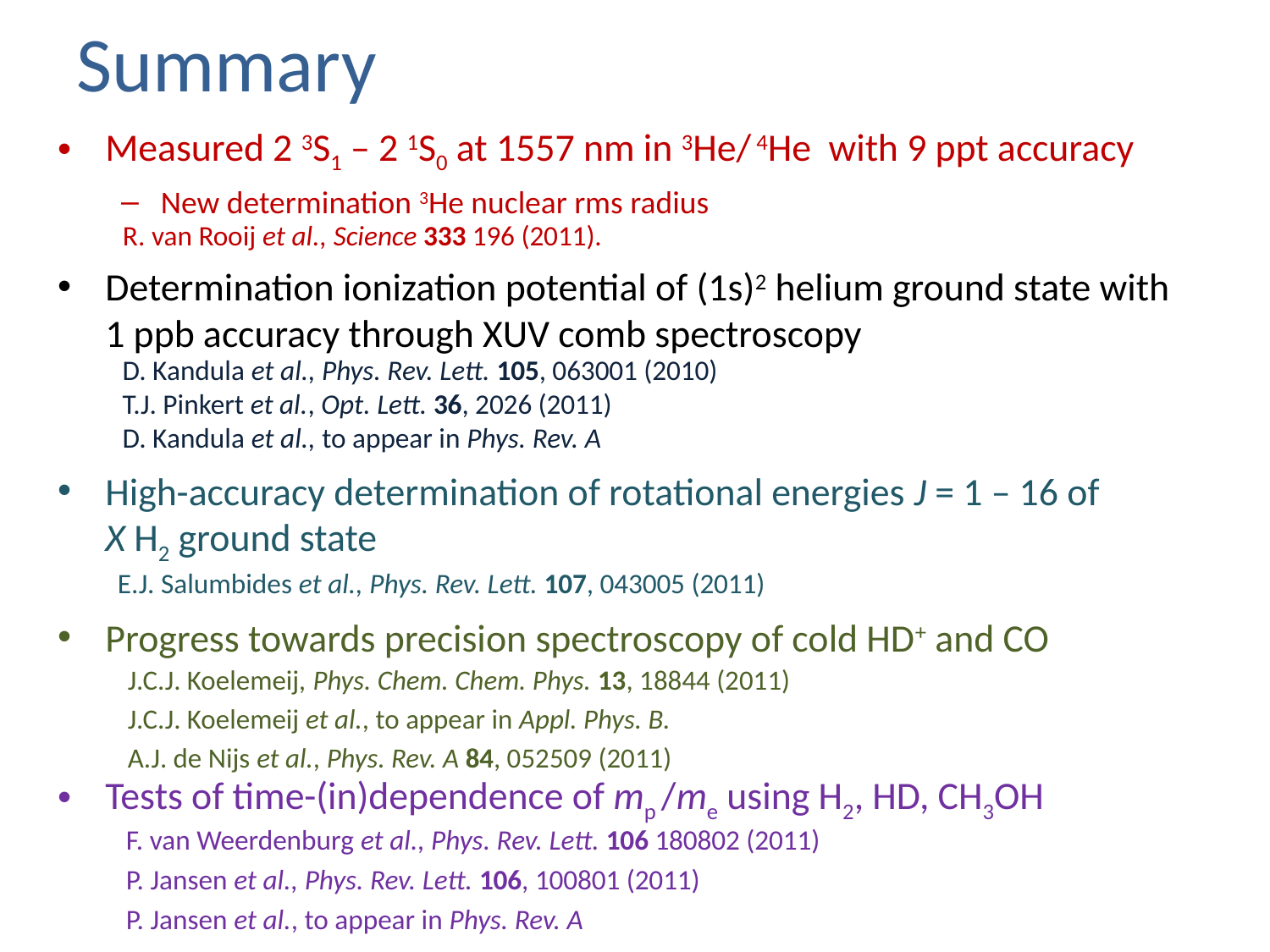

# Summary
Measured 2 3S1 – 2 1S0 at 1557 nm in 3He/ 4He  with 9 ppt accuracy
New determination 3He nuclear rms radius

Determination ionization potential of (1s)2 helium ground state with   1 ppb accuracy through XUV comb spectroscopy

High-accuracy determination of rotational energies J = 1 – 16 of              X H2 ground state

Progress towards precision spectroscopy of cold HD+ and CO

Tests of time-(in)dependence of mp /me using H2, HD, CH3OH
R. van Rooij et al., Science 333 196 (2011).
D. Kandula et al., Phys. Rev. Lett. 105, 063001 (2010)
T.J. Pinkert et al., Opt. Lett. 36, 2026 (2011)
D. Kandula et al., to appear in Phys. Rev. A
E.J. Salumbides et al., Phys. Rev. Lett. 107, 043005 (2011)
J.C.J. Koelemeij, Phys. Chem. Chem. Phys. 13, 18844 (2011)
J.C.J. Koelemeij et al., to appear in Appl. Phys. B.
A.J. de Nijs et al., Phys. Rev. A 84, 052509 (2011)
F. van Weerdenburg et al., Phys. Rev. Lett. 106 180802 (2011)
P. Jansen et al., Phys. Rev. Lett. 106, 100801 (2011)
P. Jansen et al., to appear in Phys. Rev. A